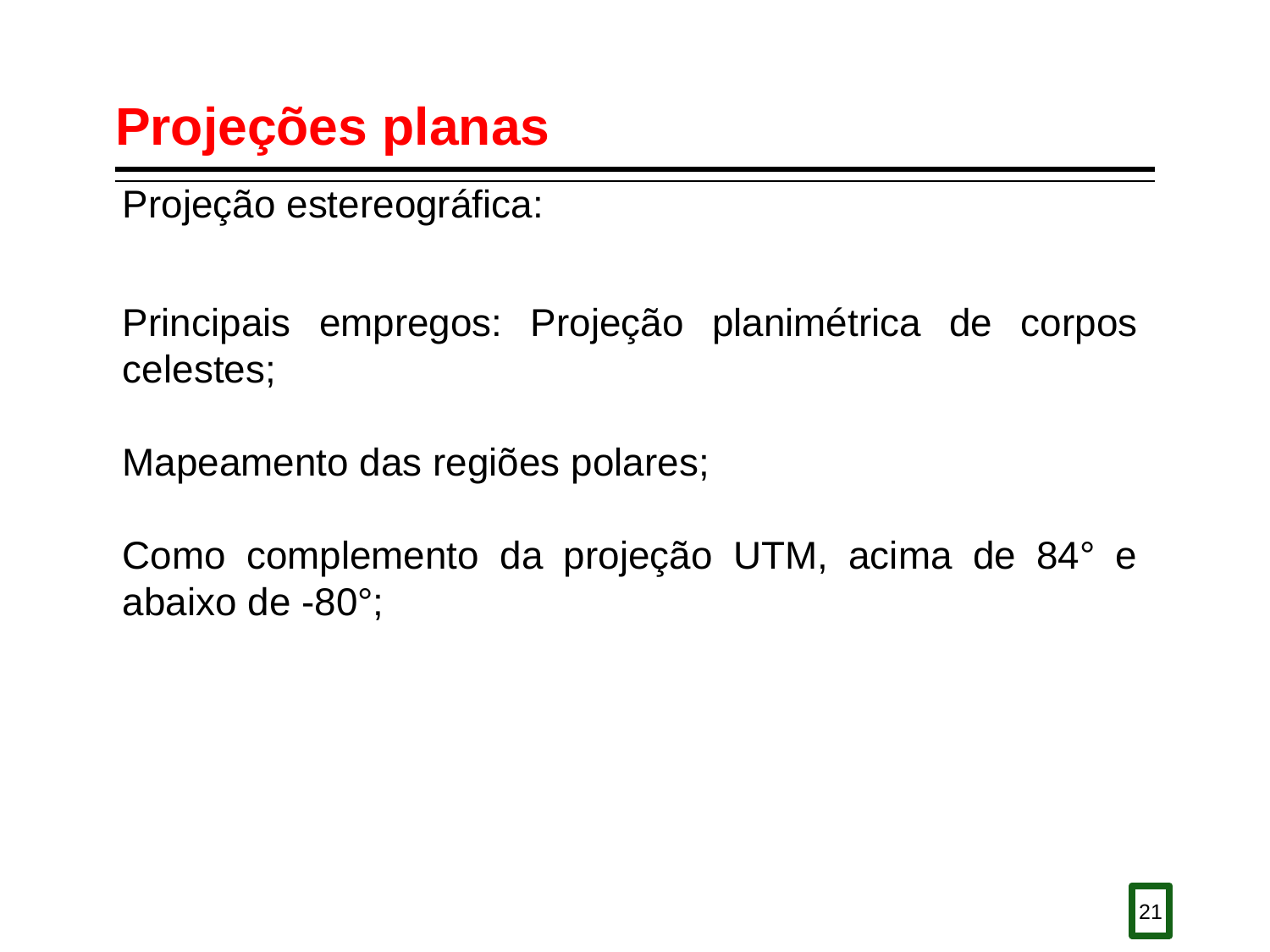

# Projeções planas
Projeção estereográfica:
Principais empregos: Projeção planimétrica de corpos celestes;

Mapeamento das regiões polares;

Como complemento da projeção UTM, acima de 84° e abaixo de -80°;
21
21